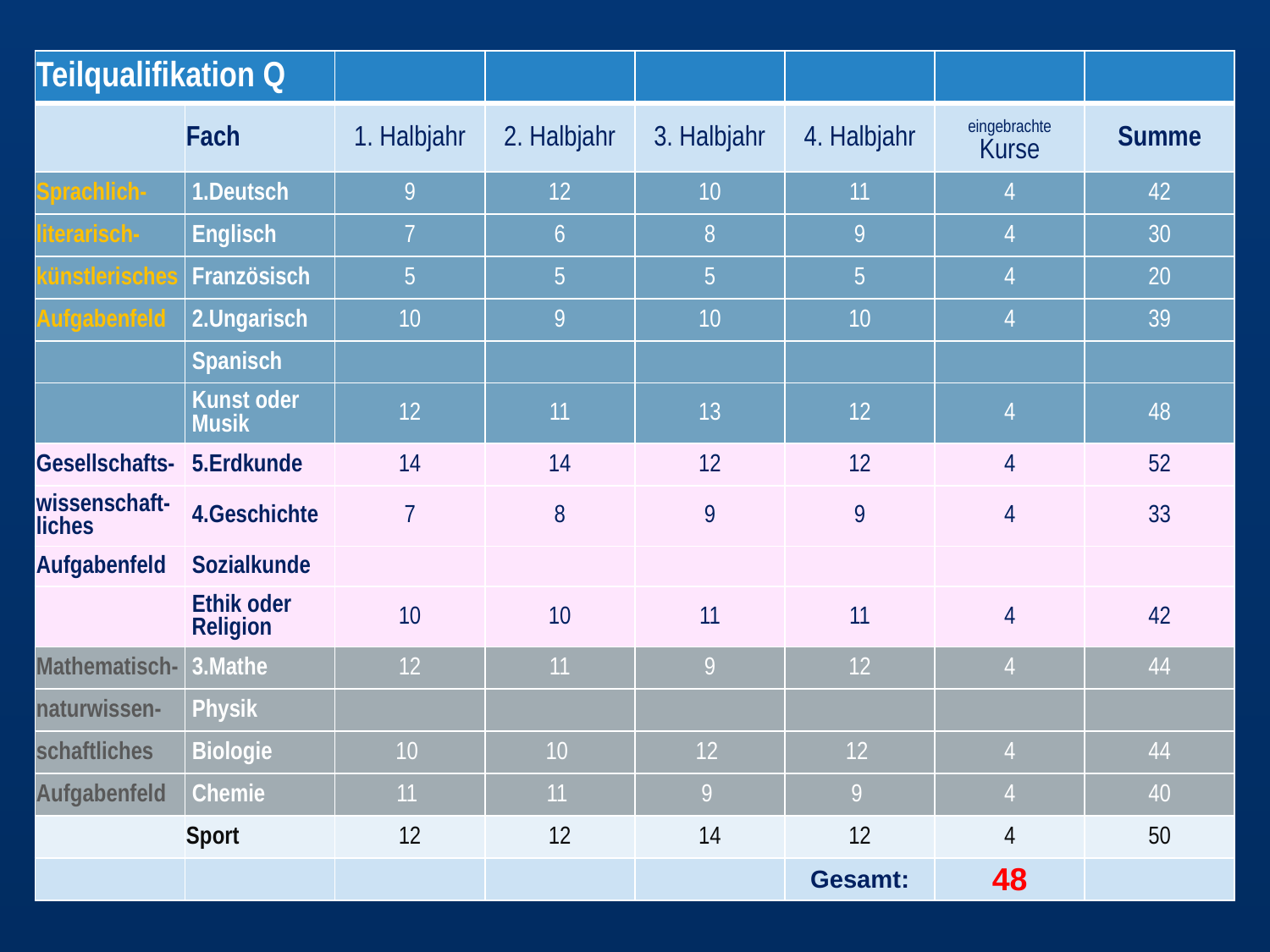

#
| Teilqualifikation Q |  |  |  |  |  |  |  |
| --- | --- | --- | --- | --- | --- | --- | --- |
|  | Fach | 1. Halbjahr | 2. Halbjahr | 3. Halbjahr | 4. Halbjahr | eingebrachte Kurse | Summe |
| Sprachlich- | 1.Deutsch | 9 | 12 | 10 | 11 | 4 | 42 |
| literarisch- | Englisch | 7 | 6 | 8 | 9 | 4 | 30 |
| künstlerisches | Französisch | 5 | 5 | 5 | 5 | 4 | 20 |
| Aufgabenfeld | 2.Ungarisch | 10 | 9 | 10 | 10 | 4 | 39 |
|  | Spanisch |  |  |  |  |  |  |
|  | Kunst oder Musik | 12 | 11 | 13 | 12 | 4 | 48 |
| Gesellschafts- | 5.Erdkunde | 14 | 14 | 12 | 12 | 4 | 52 |
| wissenschaft- liches | 4.Geschichte | 7 | 8 | 9 | 9 | 4 | 33 |
| Aufgabenfeld | Sozialkunde |  |  |  |  |  |  |
|  | Ethik oder Religion | 10 | 10 | 11 | 11 | 4 | 42 |
| Mathematisch- | 3.Mathe | 12 | 11 | 9 | 12 | 4 | 44 |
| naturwissen- | Physik |  |  |  |  |  |  |
| schaftliches | Biologie | 10 | 10 | 12 | 12 | 4 | 44 |
| Aufgabenfeld | Chemie | 11 | 11 | 9 | 9 | 4 | 40 |
|  | Sport | 12 | 12 | 14 | 12 | 4 | 50 |
|  |  |  |  |  | Gesamt: | 48 |  |